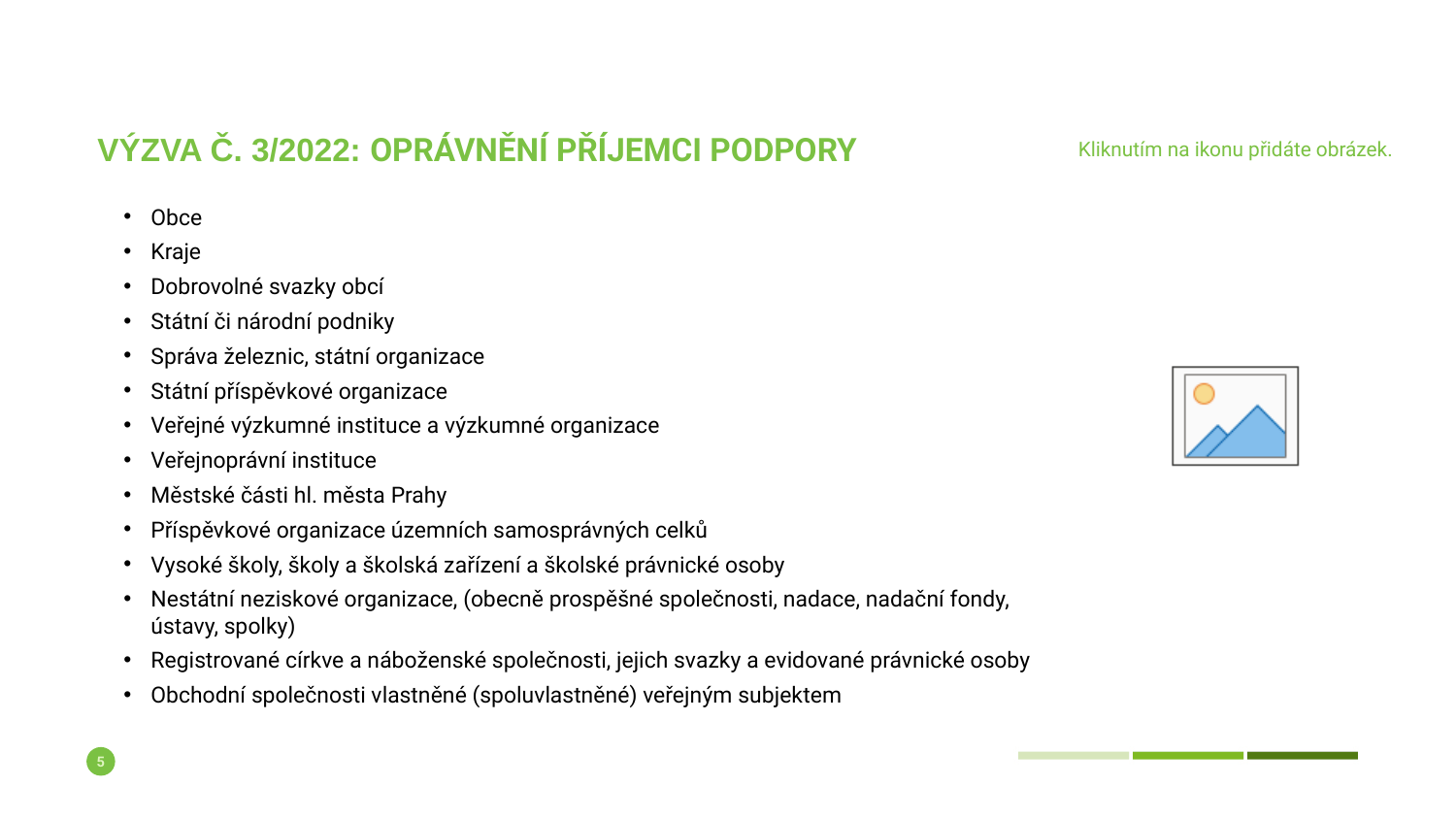

# Výzva č. 3/2022: Oprávnění příjemci podpory
Obce
Kraje
Dobrovolné svazky obcí
Státní či národní podniky
Správa železnic, státní organizace
Státní příspěvkové organizace
Veřejné výzkumné instituce a výzkumné organizace
Veřejnoprávní instituce
Městské části hl. města Prahy
Příspěvkové organizace územních samosprávných celků
Vysoké školy, školy a školská zařízení a školské právnické osoby
Nestátní neziskové organizace, (obecně prospěšné společnosti, nadace, nadační fondy, ústavy, spolky)
Registrované církve a náboženské společnosti, jejich svazky a evidované právnické osoby
Obchodní společnosti vlastněné (spoluvlastněné) veřejným subjektem